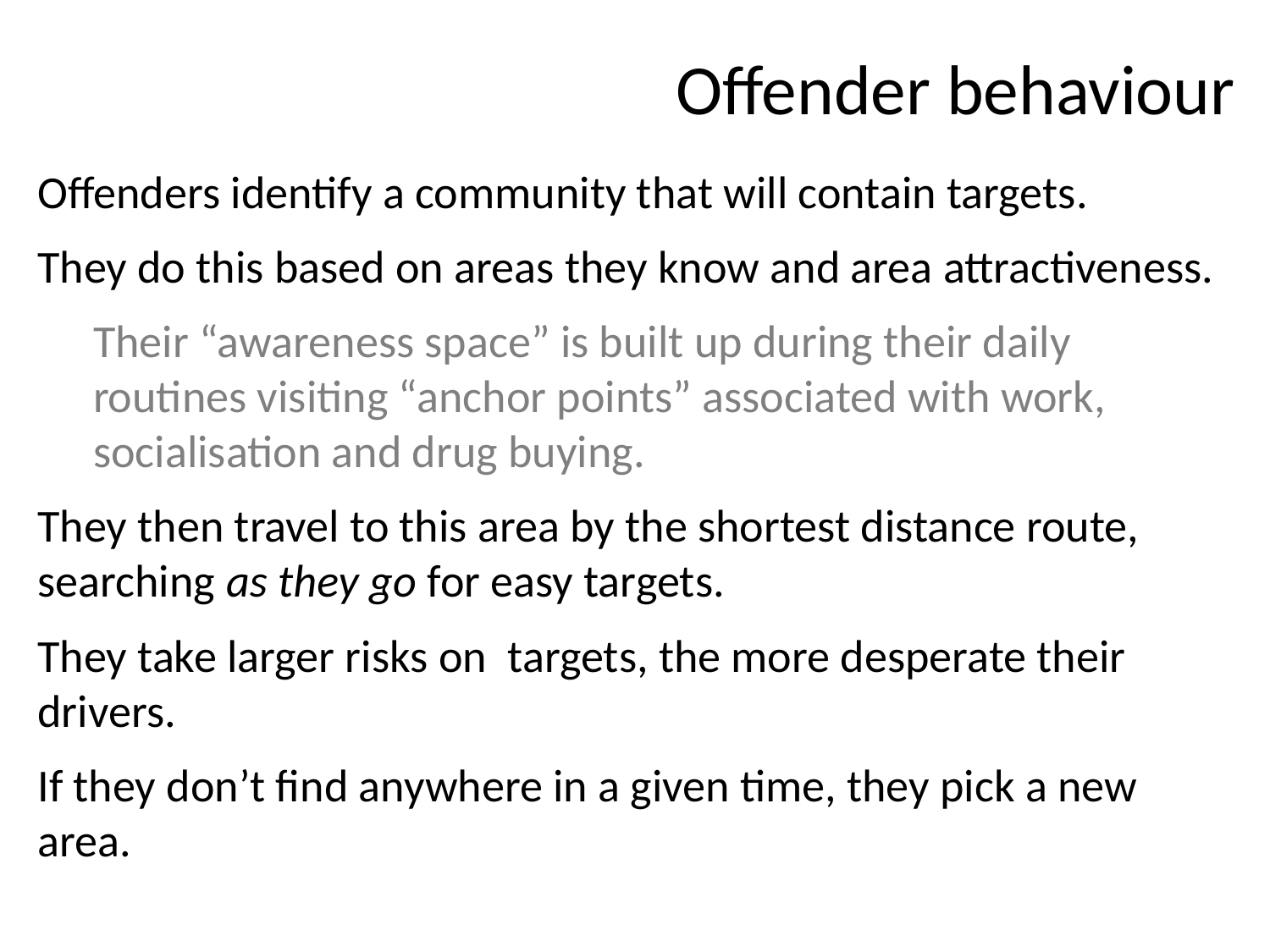

# Offender behaviour
Offenders identify a community that will contain targets.
They do this based on areas they know and area attractiveness.
Their “awareness space” is built up during their daily routines visiting “anchor points” associated with work, socialisation and drug buying.
They then travel to this area by the shortest distance route, searching as they go for easy targets.
They take larger risks on  targets, the more desperate their drivers.
If they don’t find anywhere in a given time, they pick a new area.